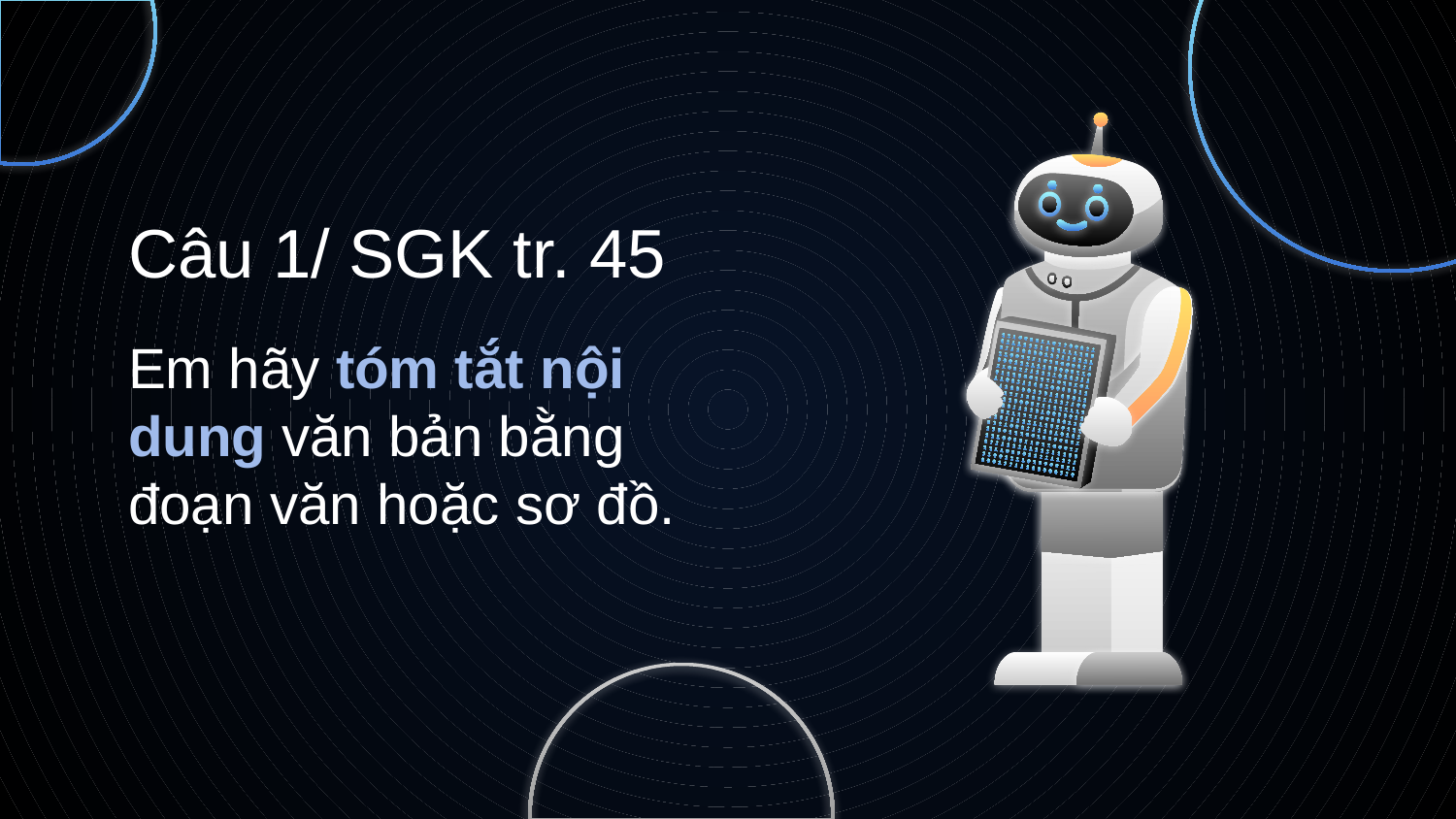

# Câu 1/ SGK tr. 45
Em hãy tóm tắt nội dung văn bản bằng đoạn văn hoặc sơ đồ.